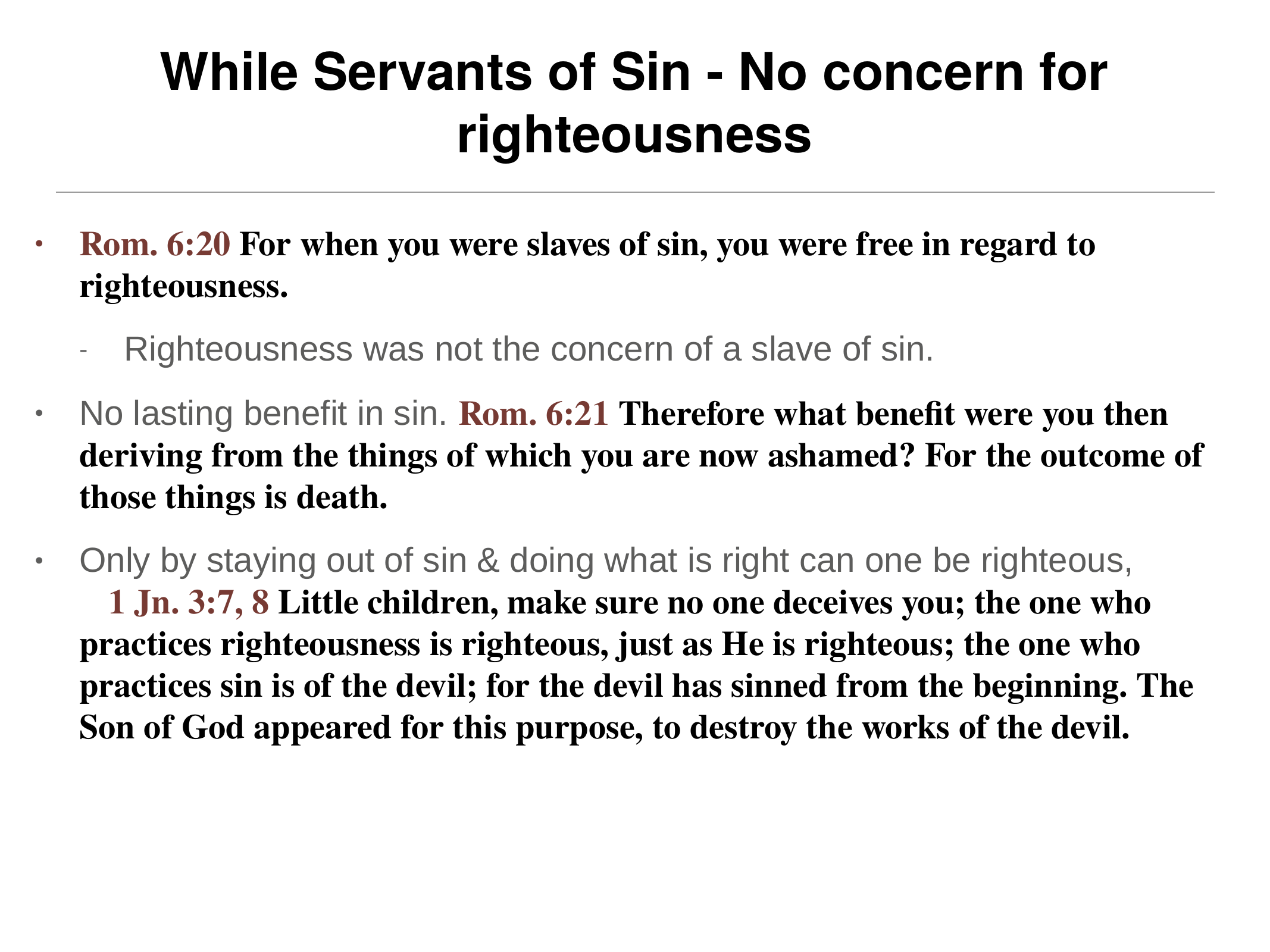

# While Servants of Sin - No concern for righteousness
Rom. 6:20 For when you were slaves of sin, you were free in regard to righteousness.
Righteousness was not the concern of a slave of sin.
No lasting benefit in sin. Rom. 6:21 Therefore what benefit were you then deriving from the things of which you are now ashamed? For the outcome of those things is death.
Only by staying out of sin & doing what is right can one be righteous,              1 Jn. 3:7, 8 Little children, make sure no one deceives you; the one who practices righteousness is righteous, just as He is righteous; the one who practices sin is of the devil; for the devil has sinned from the beginning. The Son of God appeared for this purpose, to destroy the works of the devil.